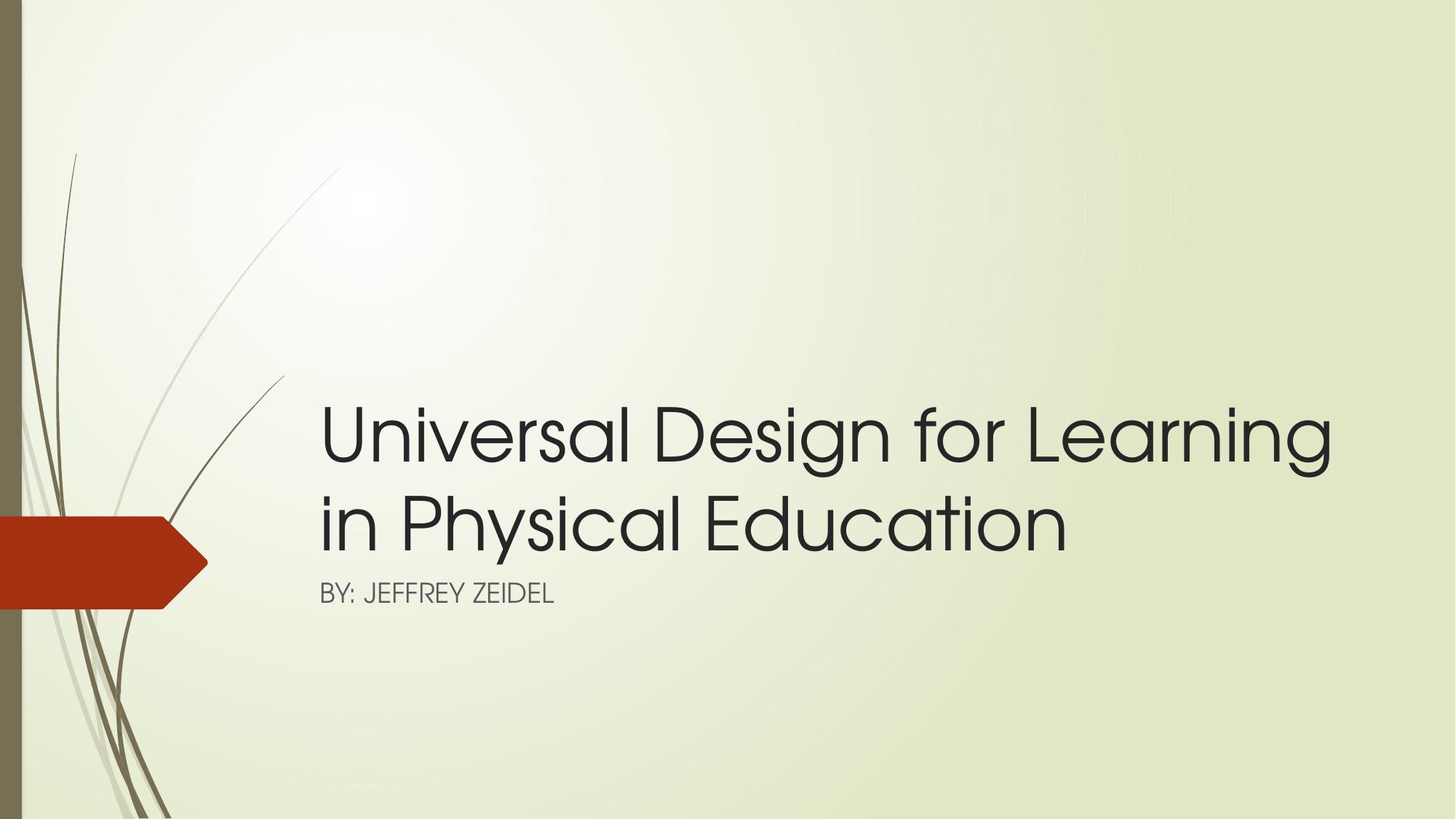

# Universal Design for Learning in Physical Education
BY: JEFFREY ZEIDEL